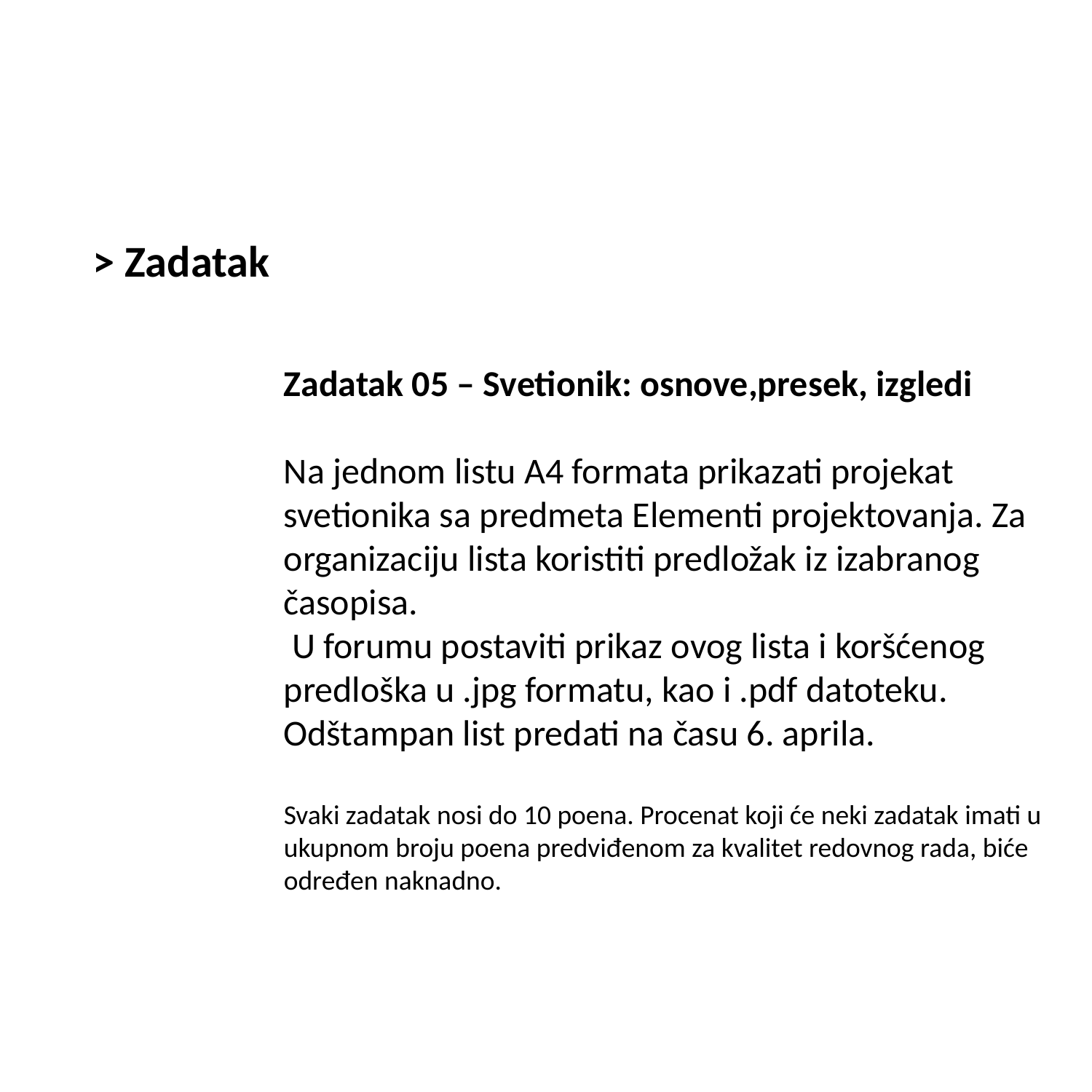

> Zadatak

Zadatak 05 – Svetionik: osnove,presek, izgledi

Na jednom listu A4 formata prikazati projekat svetionika sa predmeta Elementi projektovanja. Za organizaciju lista koristiti predložak iz izabranog časopisa.
 U forumu postaviti prikaz ovog lista i koršćenog predloška u .jpg formatu, kao i .pdf datoteku. Odštampan list predati na času 6. aprila.

Svaki zadatak nosi do 10 poena. Procenat koji će neki zadatak imati u ukupnom broju poena predviđenom za kvalitet redovnog rada, biće određen naknadno.